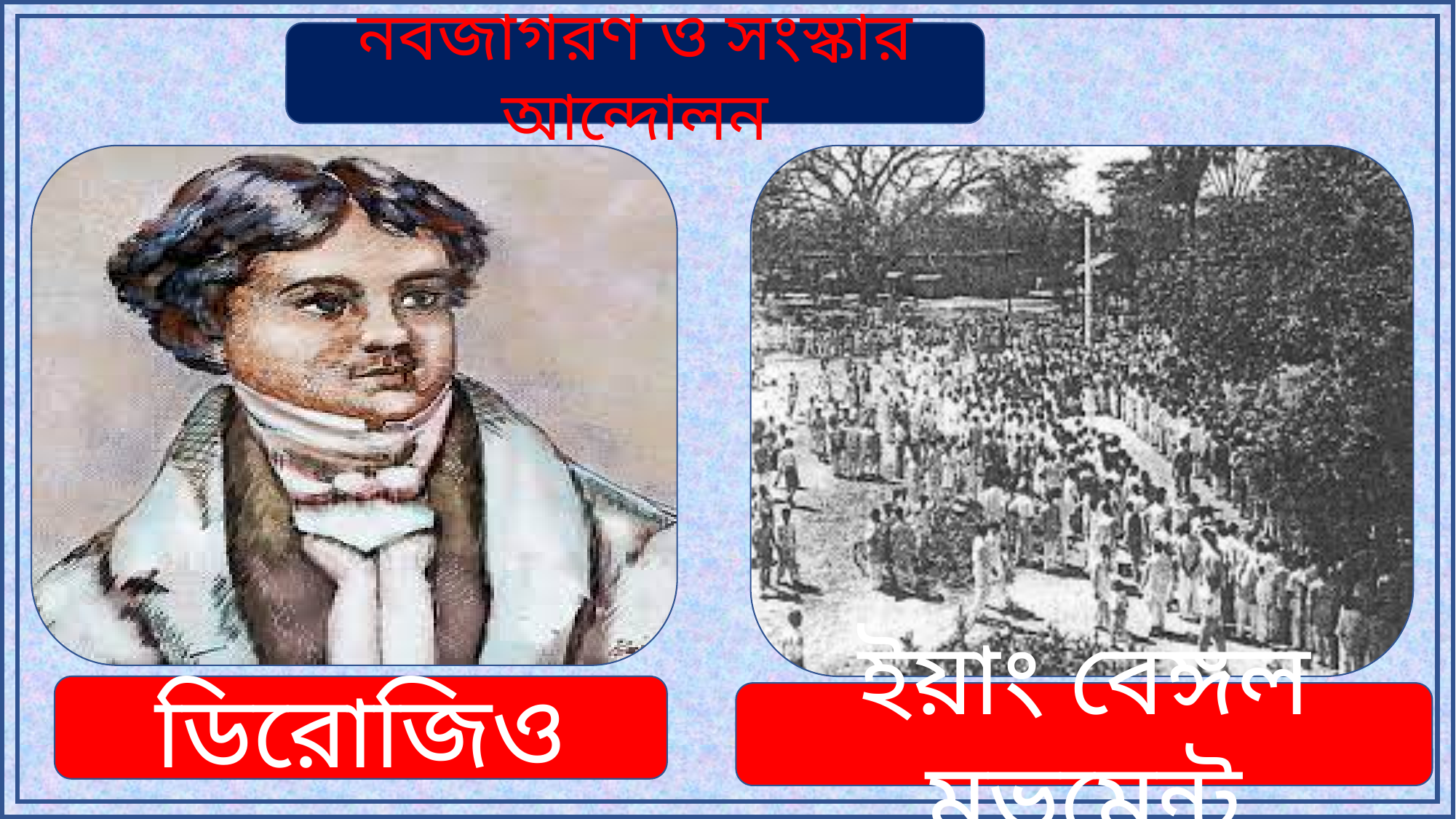

নবজাগরণ ও সংস্কার আন্দোলন

ডিরোজিও
ইয়াং বেঙ্গল মুভমেন্ট